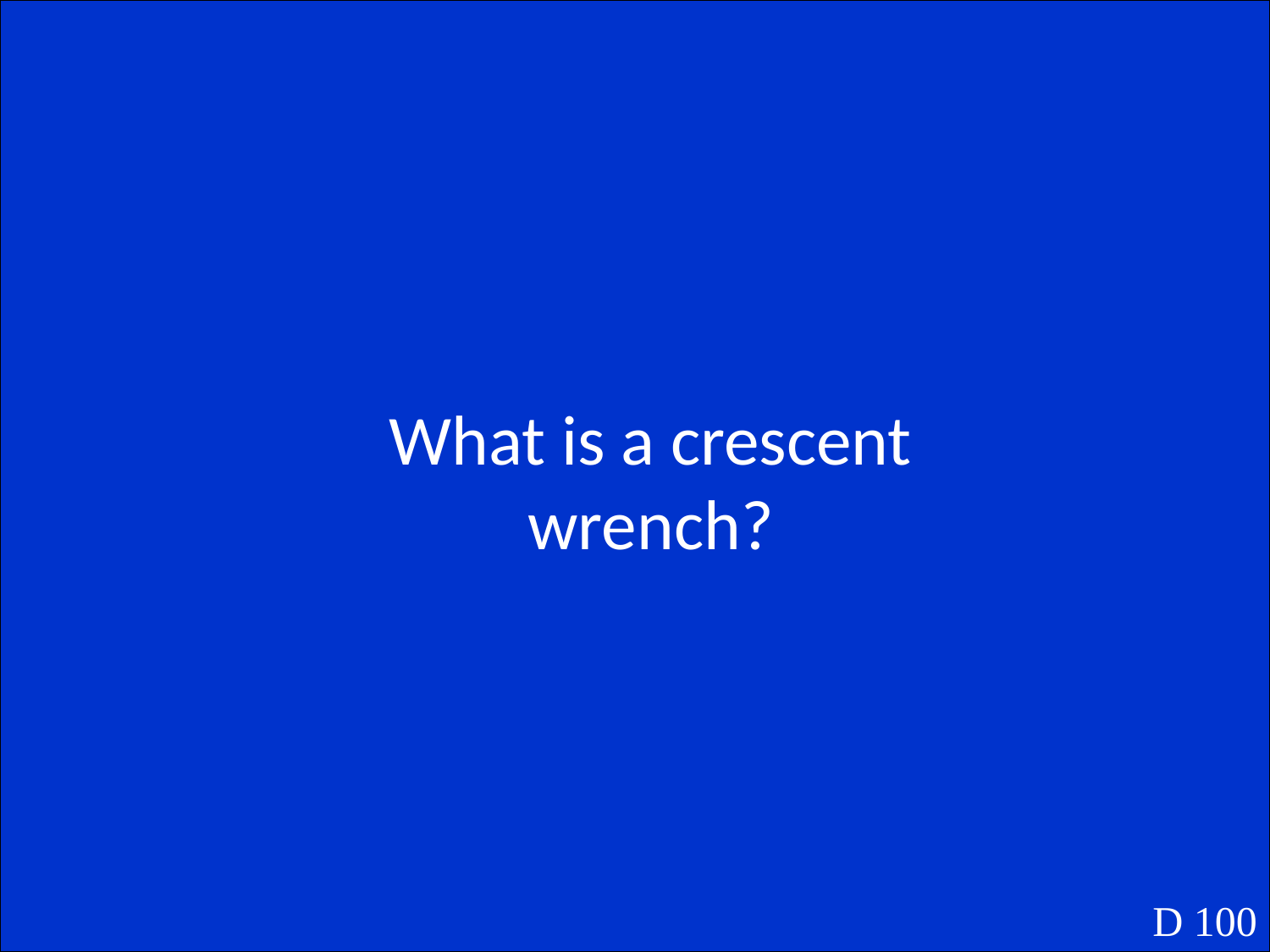

What is a crescent wrench?
D 100